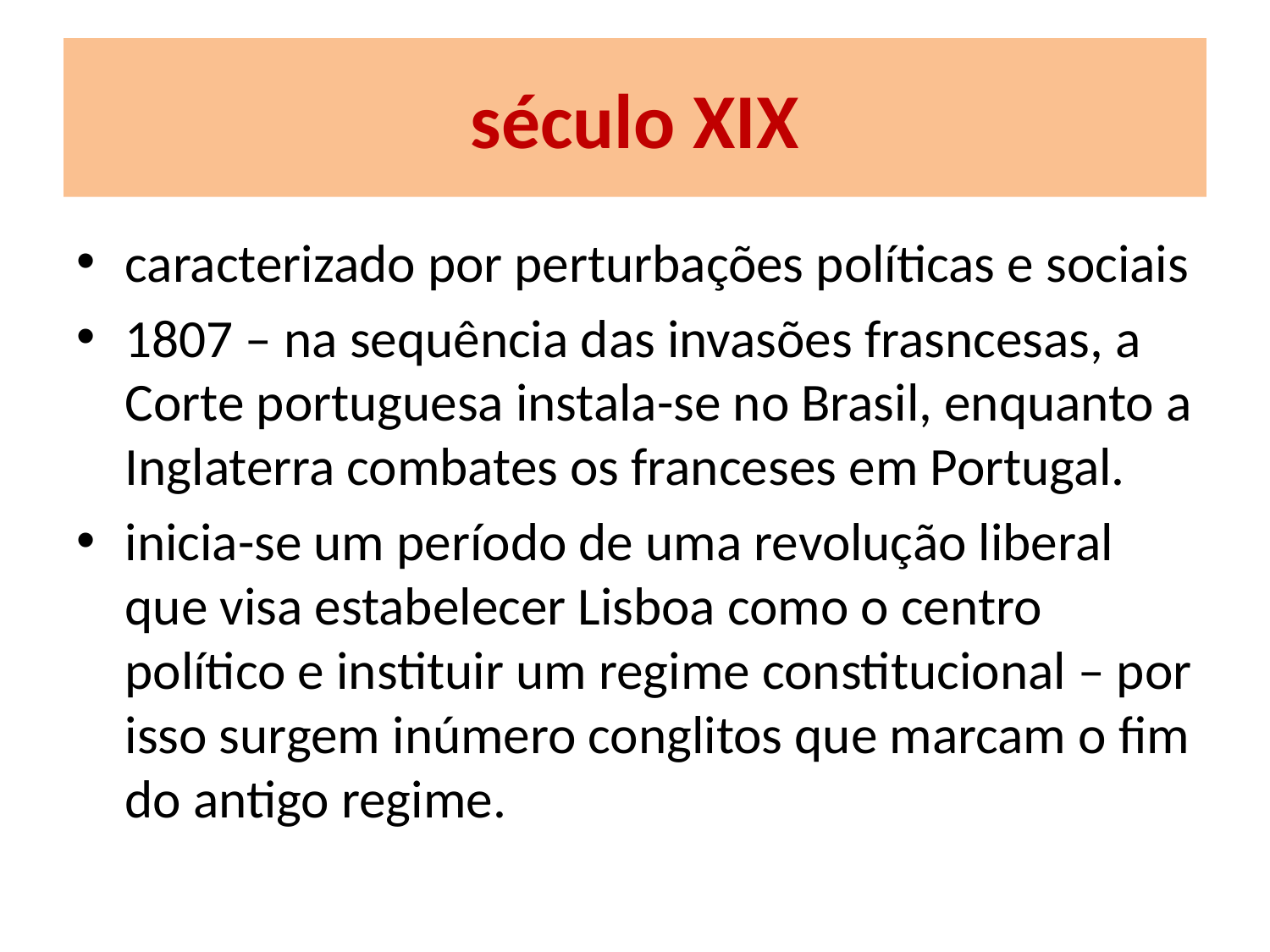

# século XIX
caracterizado por perturbações políticas e sociais
1807 – na sequência das invasões frasncesas, a Corte portuguesa instala-se no Brasil, enquanto a Inglaterra combates os franceses em Portugal.
inicia-se um período de uma revolução liberal que visa estabelecer Lisboa como o centro político e instituir um regime constitucional – por isso surgem inúmero conglitos que marcam o fim do antigo regime.